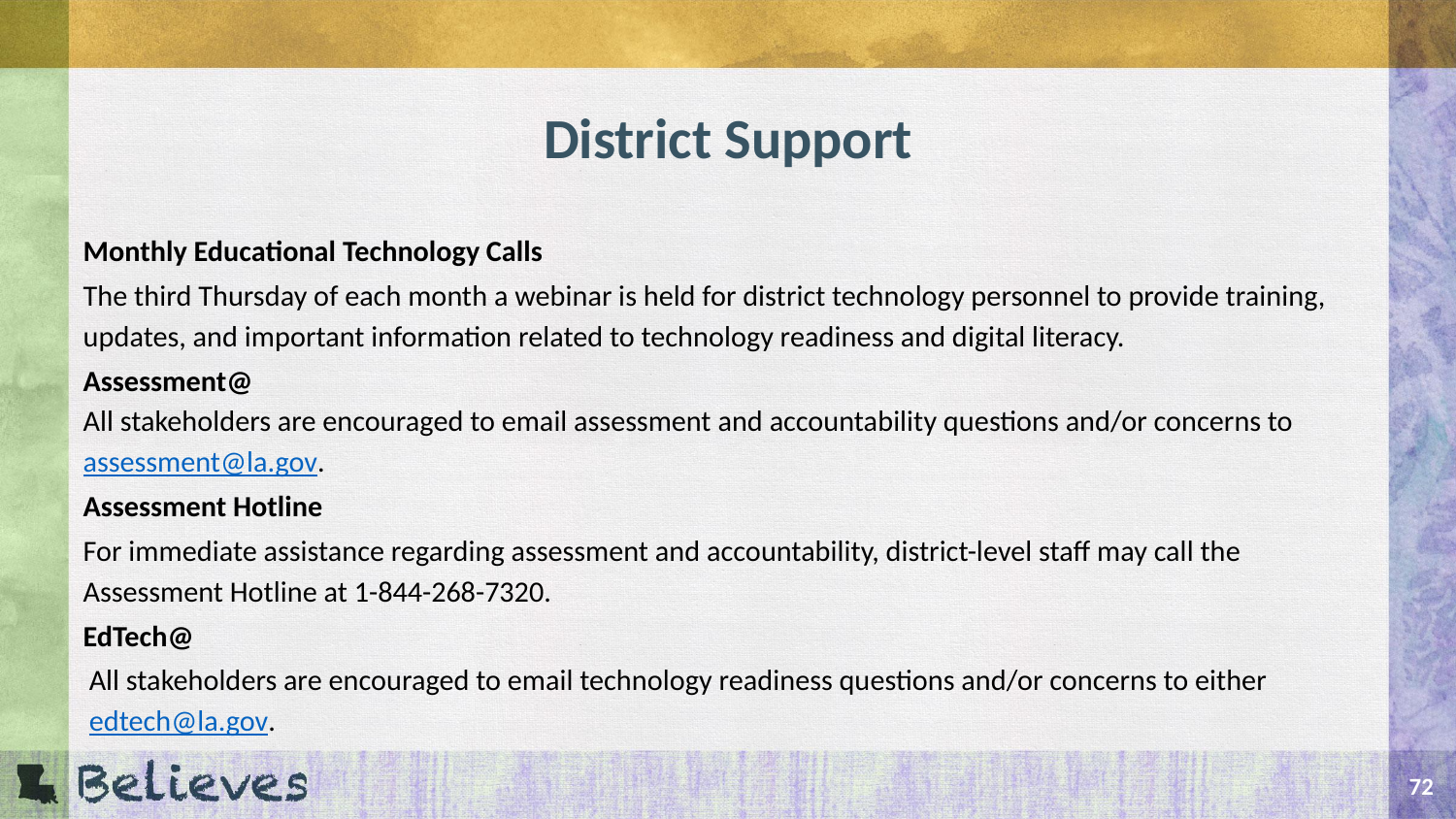

# District Support
Monthly Educational Technology Calls
The third Thursday of each month a webinar is held for district technology personnel to provide training, updates, and important information related to technology readiness and digital literacy.
Assessment@
All stakeholders are encouraged to email assessment and accountability questions and/or concerns to assessment@la.gov.
Assessment Hotline
For immediate assistance regarding assessment and accountability, district-level staff may call the Assessment Hotline at 1-844-268-7320.
EdTech@
All stakeholders are encouraged to email technology readiness questions and/or concerns to either edtech@la.gov.